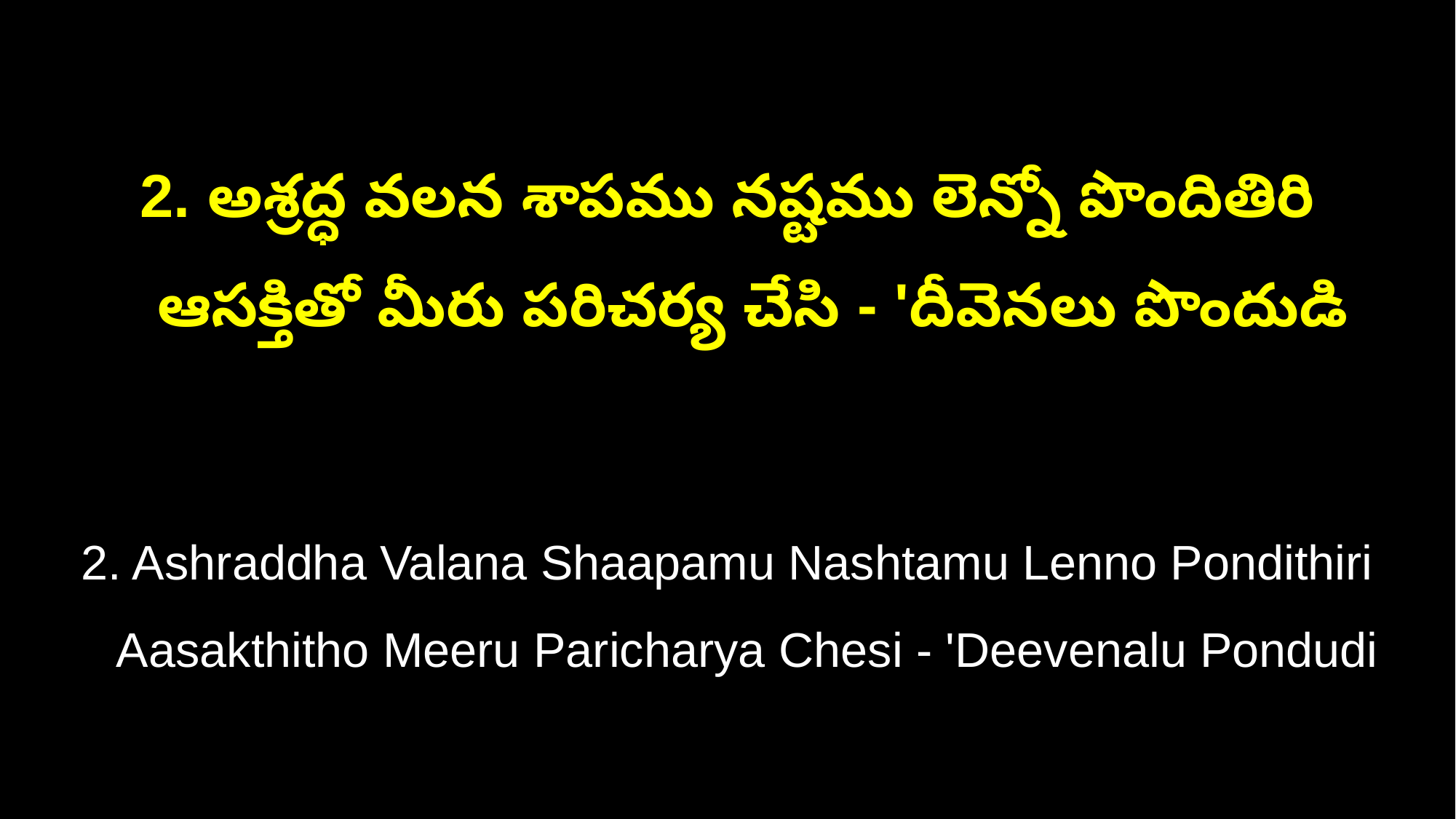

2. అశ్రద్ధ వలన శాపము నష్టము లెన్నో పొందితిరి
   ఆసక్తితో మీరు పరిచర్య చేసి - 'దీవెనలు పొందుడి
2. Ashraddha Valana Shaapamu Nashtamu Lenno Pondithiri
   Aasakthitho Meeru Paricharya Chesi - 'Deevenalu Pondudi